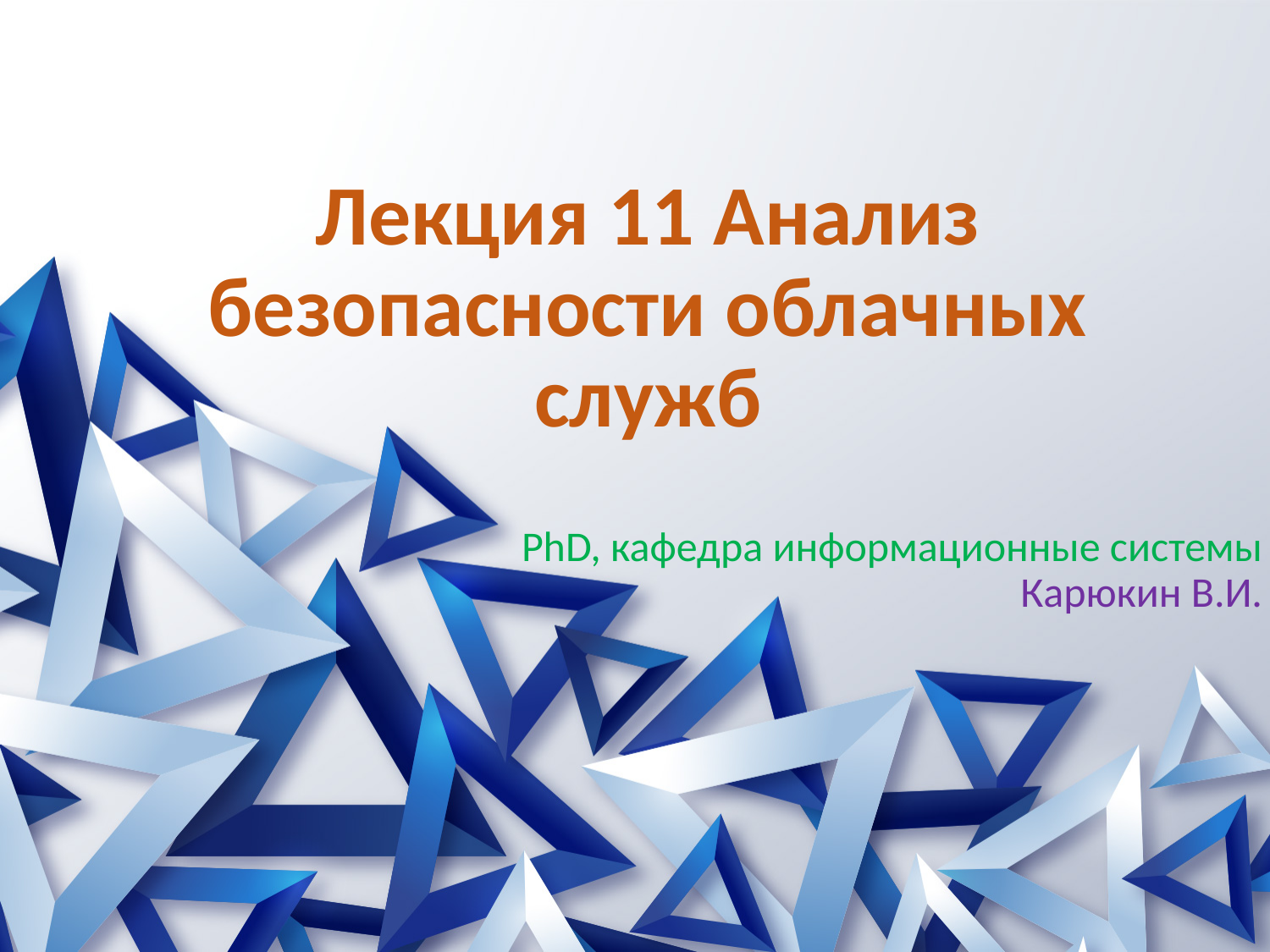

# Лекция 11 Анализ безопасности облачных служб
PhD, кафедра информационные системы
Карюкин В.И.